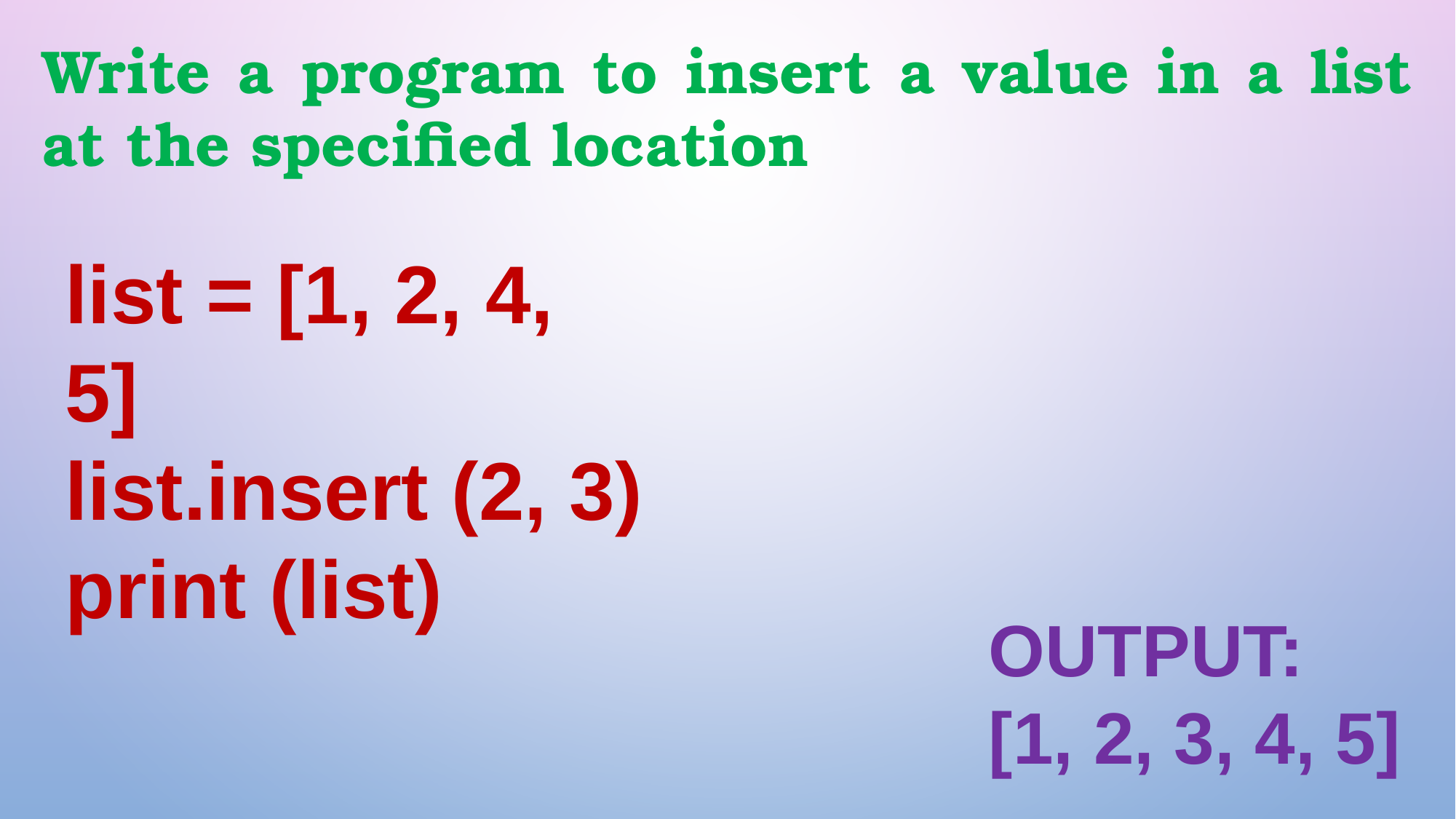

Write a program to insert a value in a list at the specified location
list = [1, 2, 4, 5]
list.insert (2, 3)
print (list)
OUTPUT:
[1, 2, 3, 4, 5]